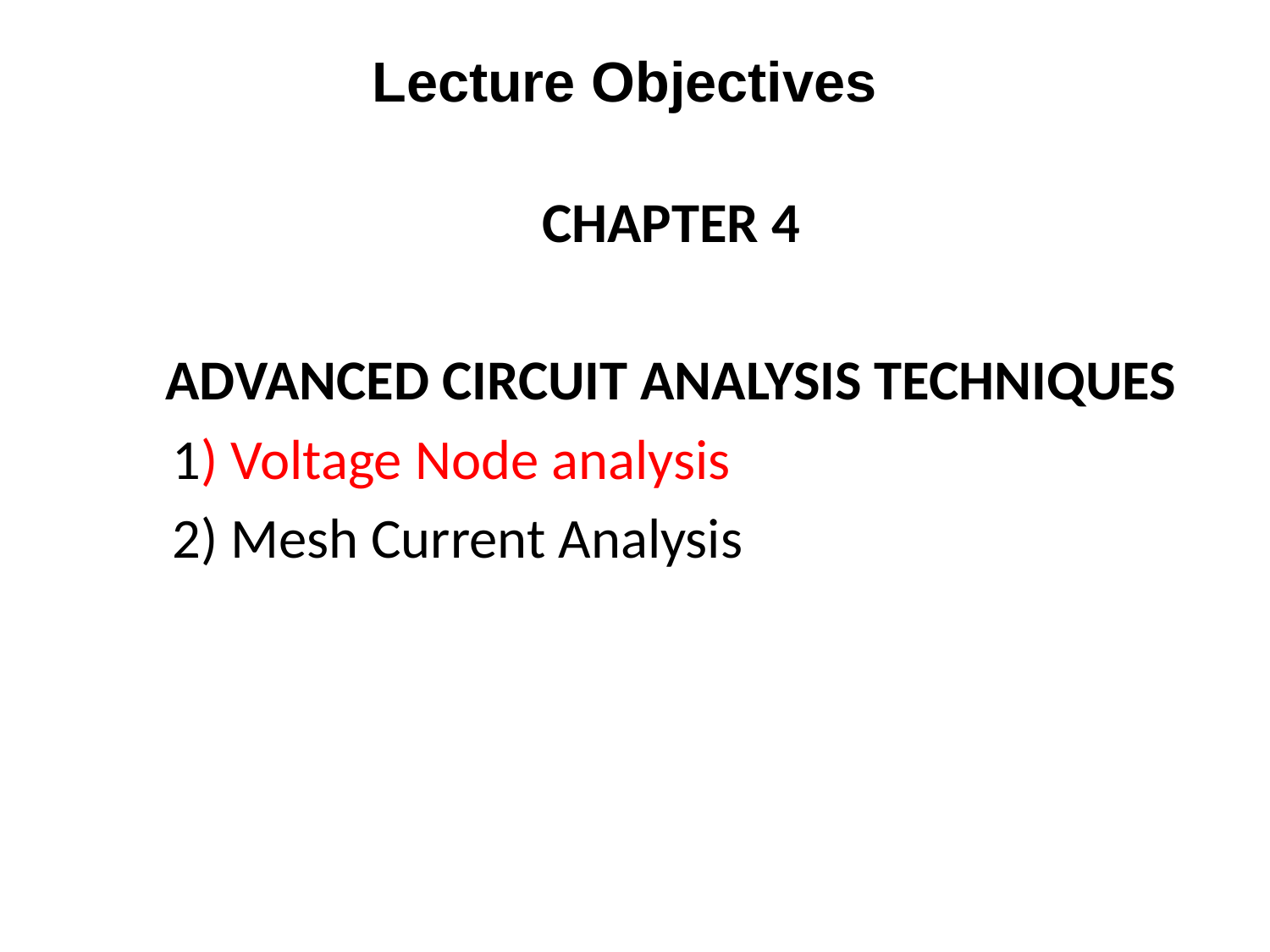

# Lecture Objectives

Chapter 4

Advanced Circuit Analysis Techniques
   1) Voltage Node analysis
   2) Mesh Current Analysis